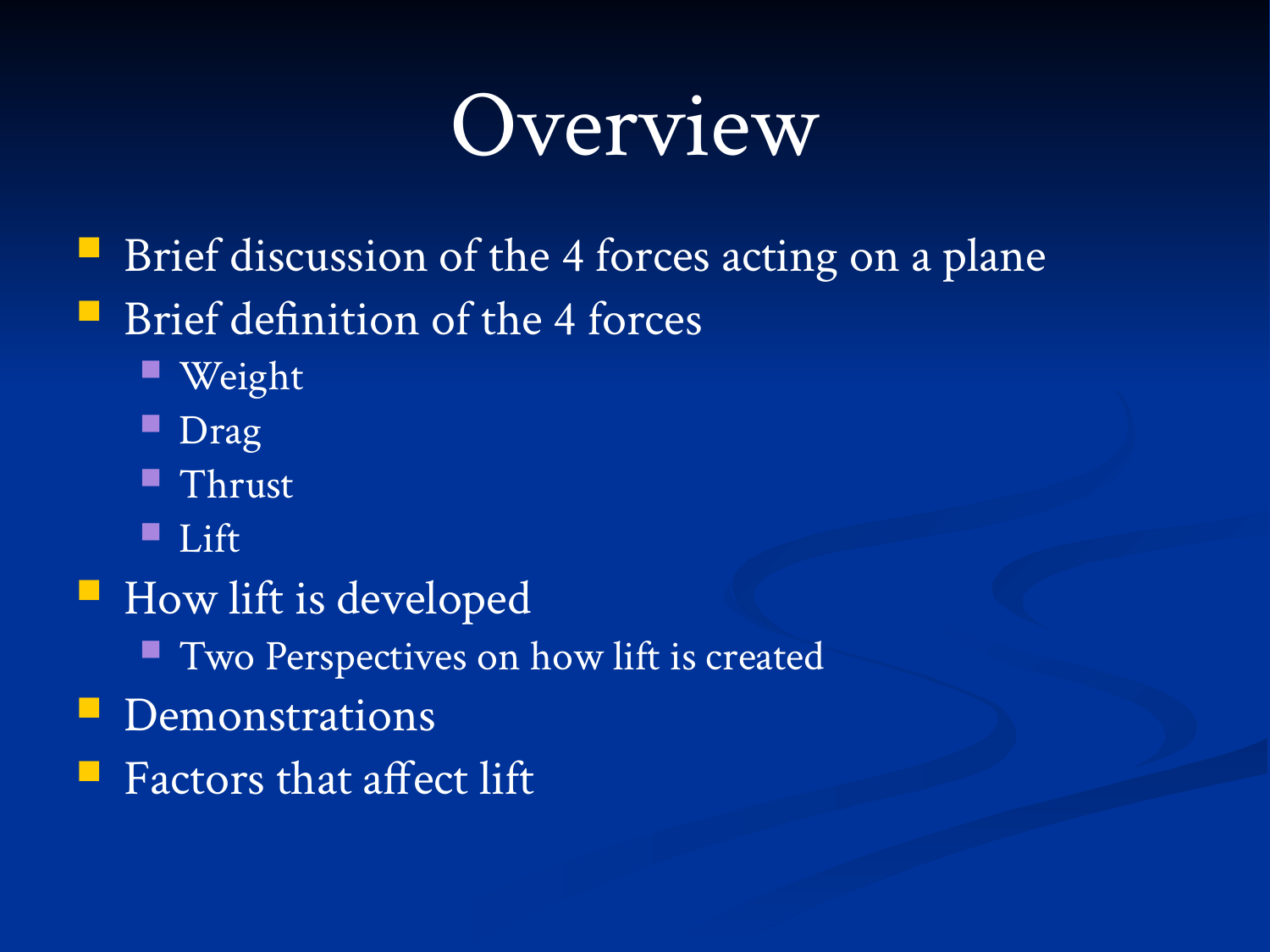

# Overview
Brief discussion of the 4 forces acting on a plane
Brief definition of the 4 forces
Weight
Drag
Thrust
Lift
How lift is developed
Two Perspectives on how lift is created
Demonstrations
Factors that affect lift